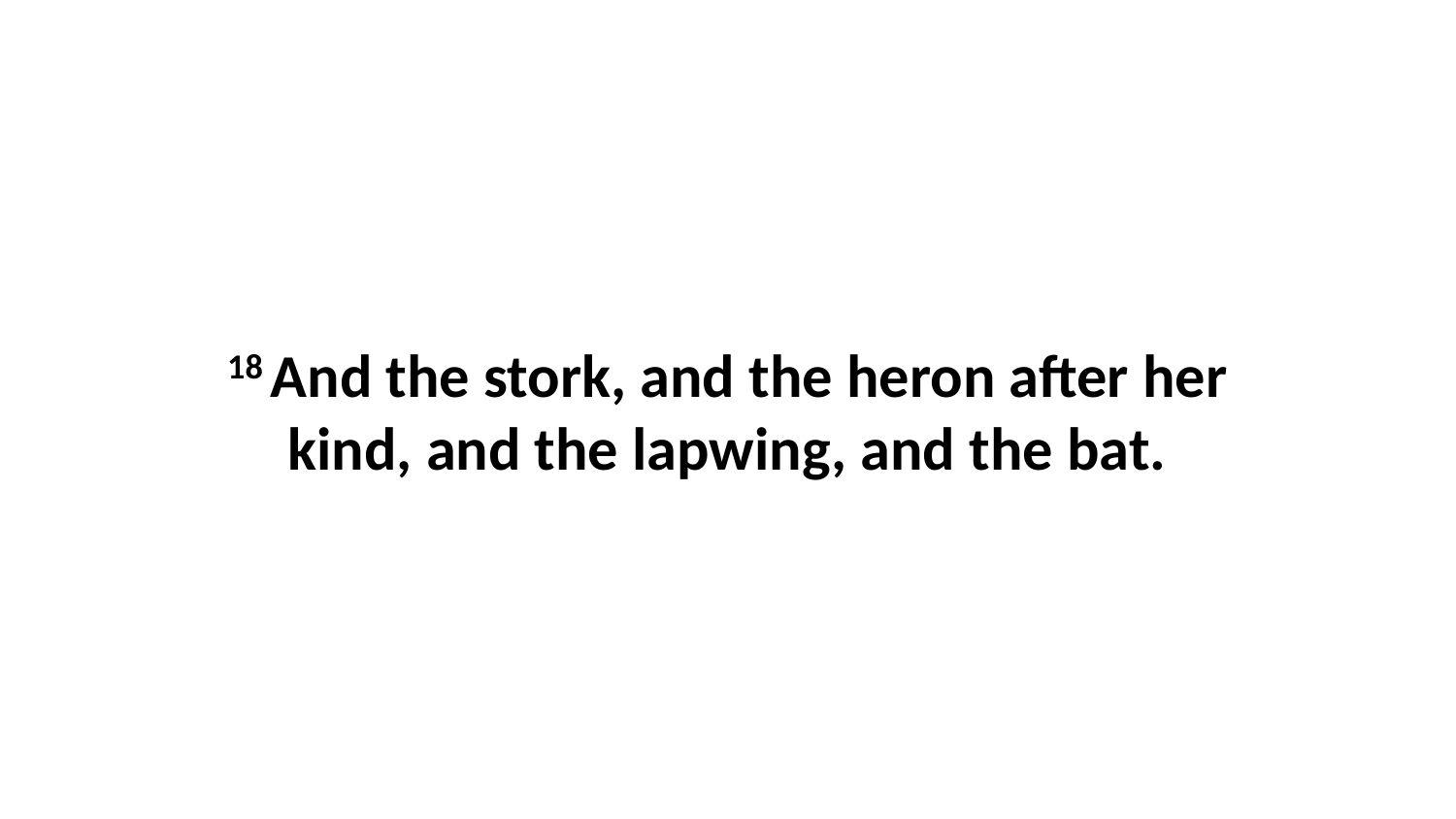

18 And the stork, and the heron after her kind, and the lapwing, and the bat.